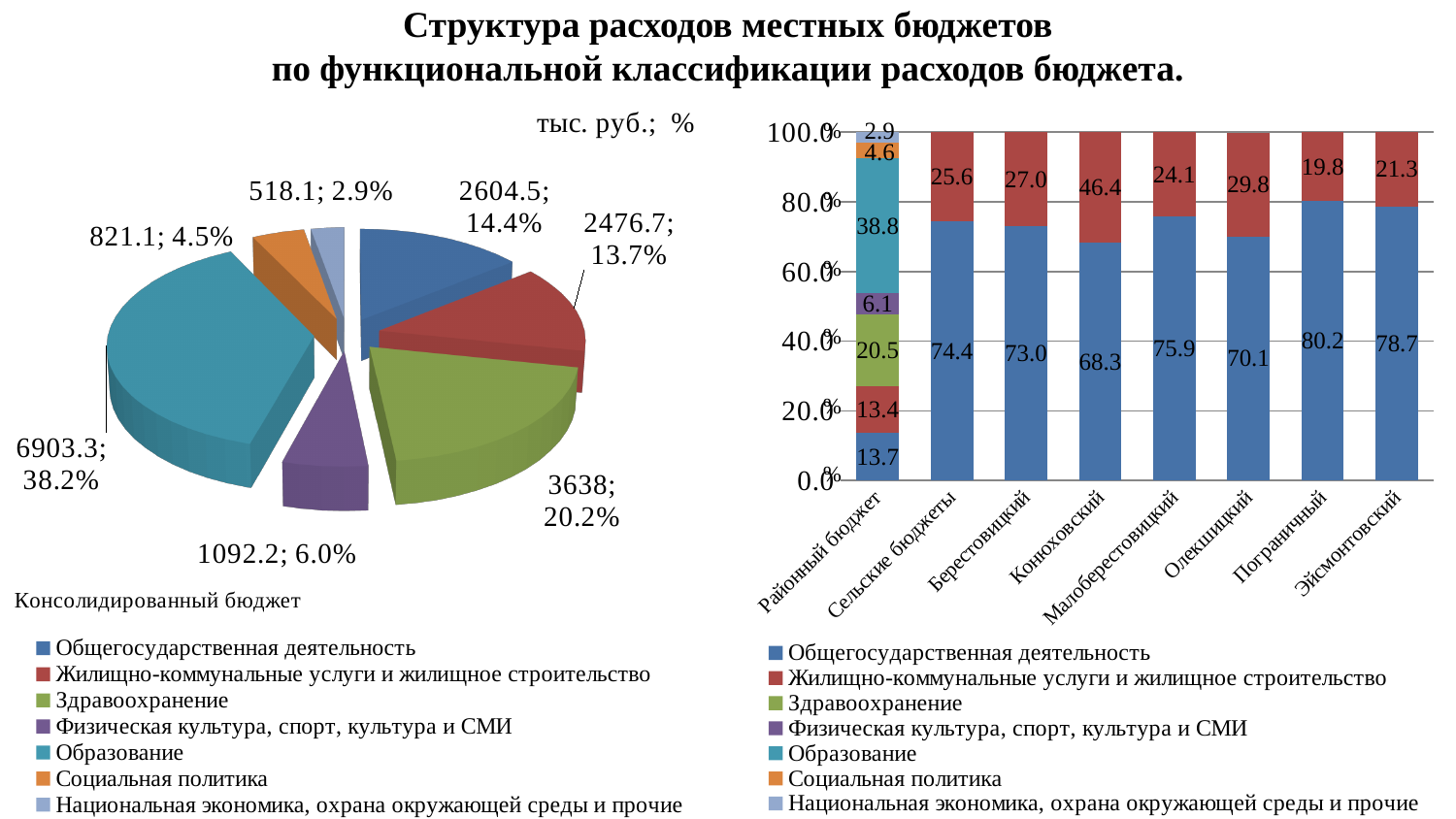

# Структура расходов местных бюджетов по функциональной классификации расходов бюджета.

[unsupported chart]

### Chart

| Category | Общегосударственная деятельность | Жилищно-коммунальные услуги и жилищное строительство | Здравоохранение | Физическая культура, спорт, культура и СМИ | Образование | Социальная политика | Национальная экономика, охрана окружающей среды и прочие |
|---|---|---|---|---|---|---|---|
| Районный бюджет | 13.7 | 13.4 | 20.5 | 6.1 | 38.8 | 4.6 | 2.9 |
| Сельские бюджеты | 74.4 | 25.6 | None | None | None | None | None |
| Берестовицкий | 73.0 | 27.0 | None | None | None | None | None |
| Конюховский | 68.3 | 46.4 | None | None | None | None | None |
| Малоберестовицкий | 75.9 | 24.1 | None | None | None | None | None |
| Олекшицкий | 70.1 | 29.8 | None | None | None | None | None |
| Пограничный | 80.2 | 19.8 | None | None | None | None | None |
| Эйсмонтовский | 78.7 | 21.3 | None | None | None | None | None |